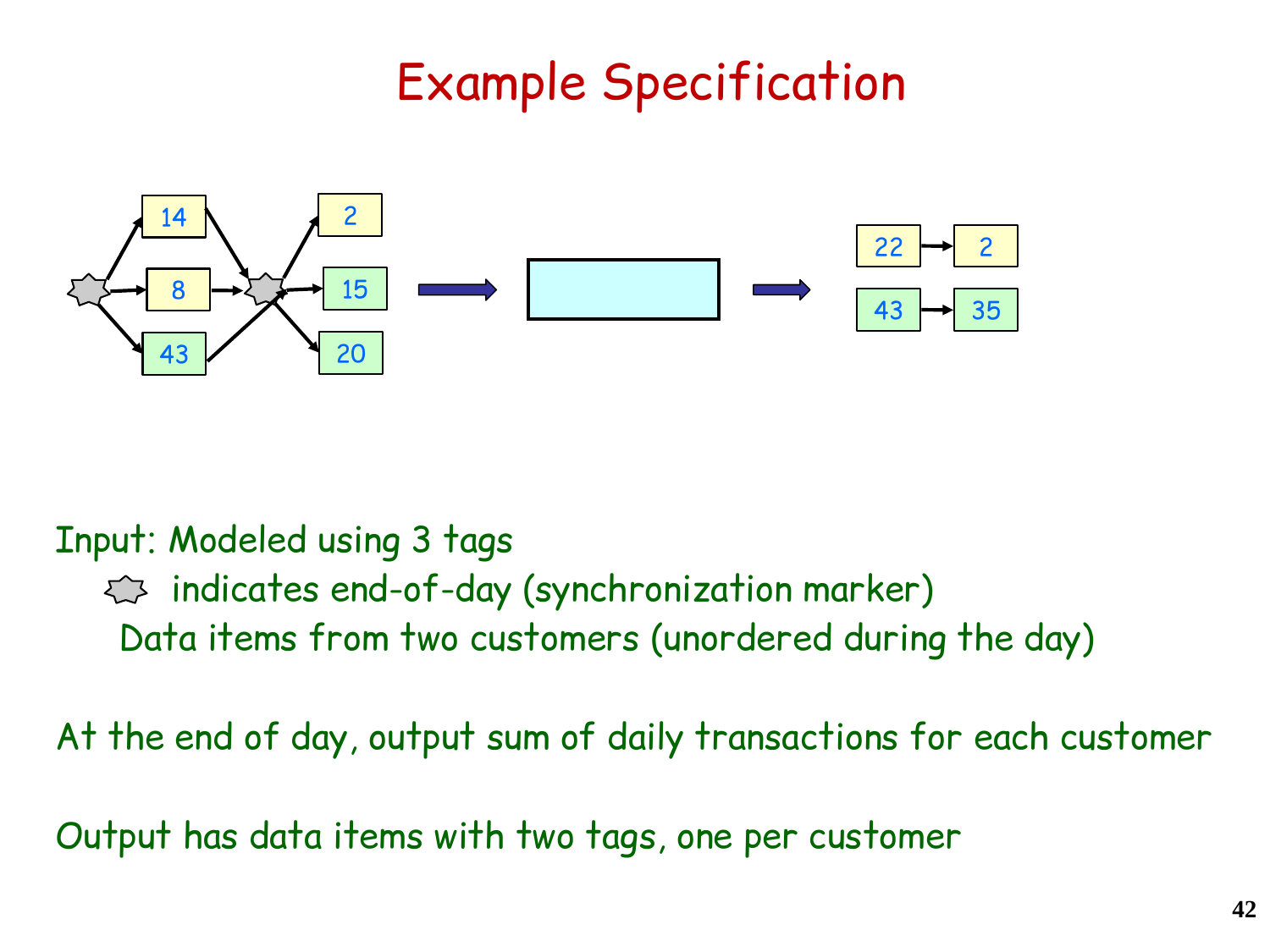

# Example Specification
2
14
22
2

15
8

43
35
20
43
Input: Modeled using 3 tags
           indicates end-of-day (synchronization marker)
      Data items from two customers (unordered during the day)

At the end of day, output sum of daily transactions for each customer

Output has data items with two tags, one per customer

42